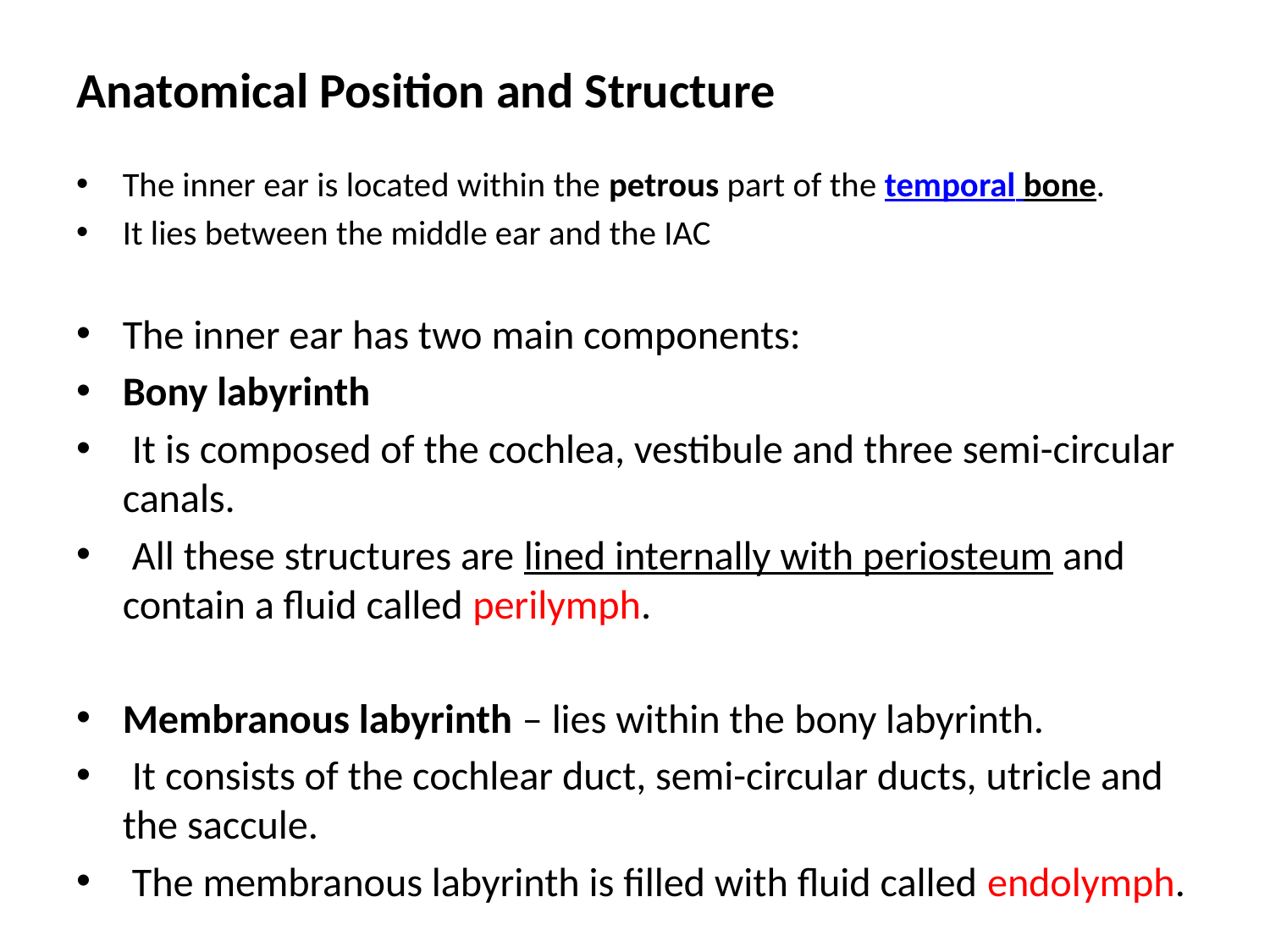

# Anatomical Position and Structure
The inner ear is located within the petrous part of the temporal bone.
It lies between the middle ear and the IAC

The inner ear has two main components:
Bony labyrinth
 It is composed of the cochlea, vestibule and three semi-circular canals.
 All these structures are lined internally with periosteum and contain a fluid called perilymph.

Membranous labyrinth – lies within the bony labyrinth.
 It consists of the cochlear duct, semi-circular ducts, utricle and the saccule.
 The membranous labyrinth is filled with fluid called endolymph.